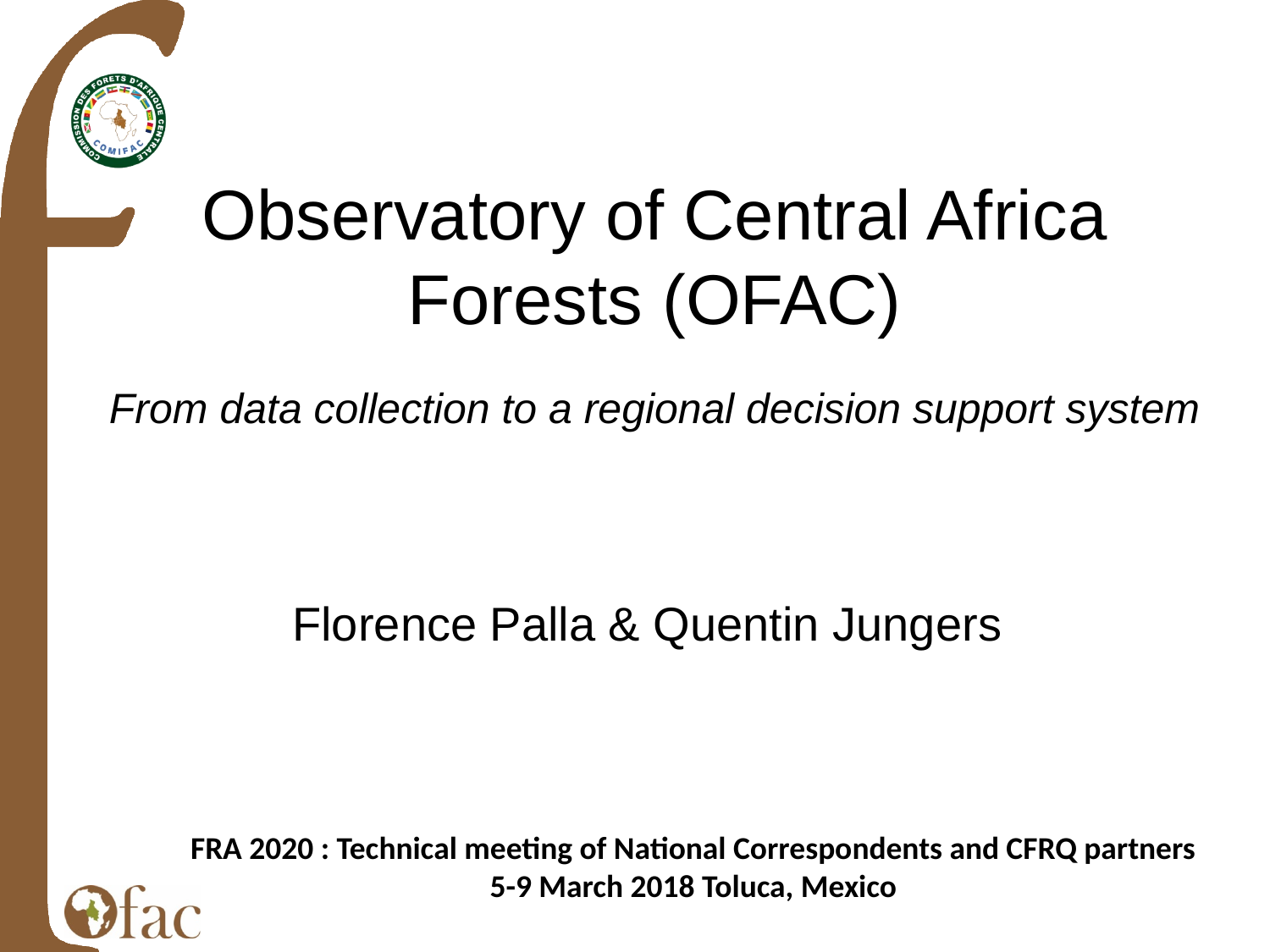

#
Observatory of Central Africa Forests (OFAC)
From data collection to a regional decision support system

Florence Palla & Quentin Jungers
FRA 2020 : Technical meeting of National Correspondents and CFRQ partners
5-9 March 2018 Toluca, Mexico